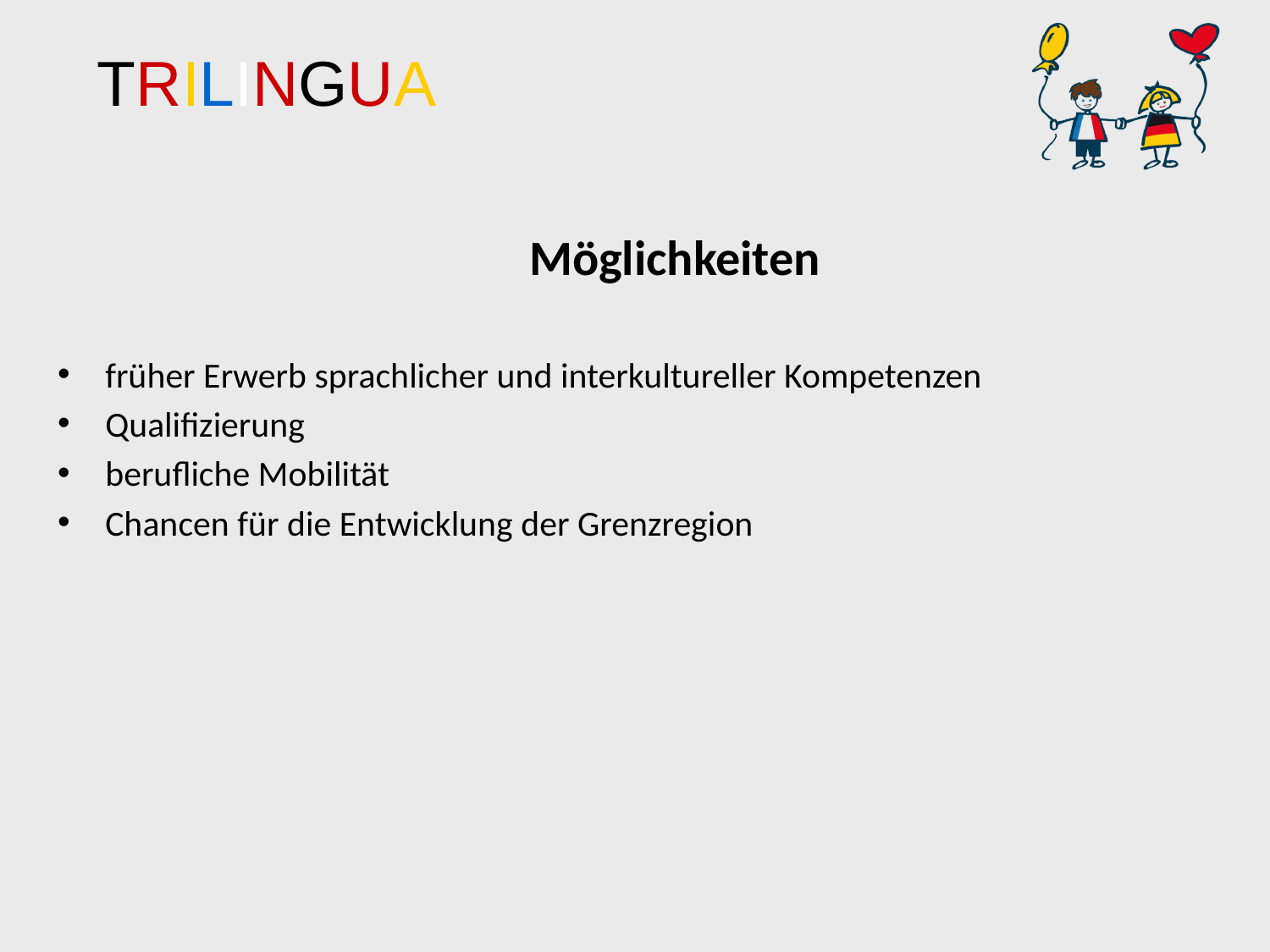

# Möglichkeiten
früher Erwerb sprachlicher und interkultureller Kompetenzen
Qualifizierung
berufliche Mobilität
Chancen für die Entwicklung der Grenzregion